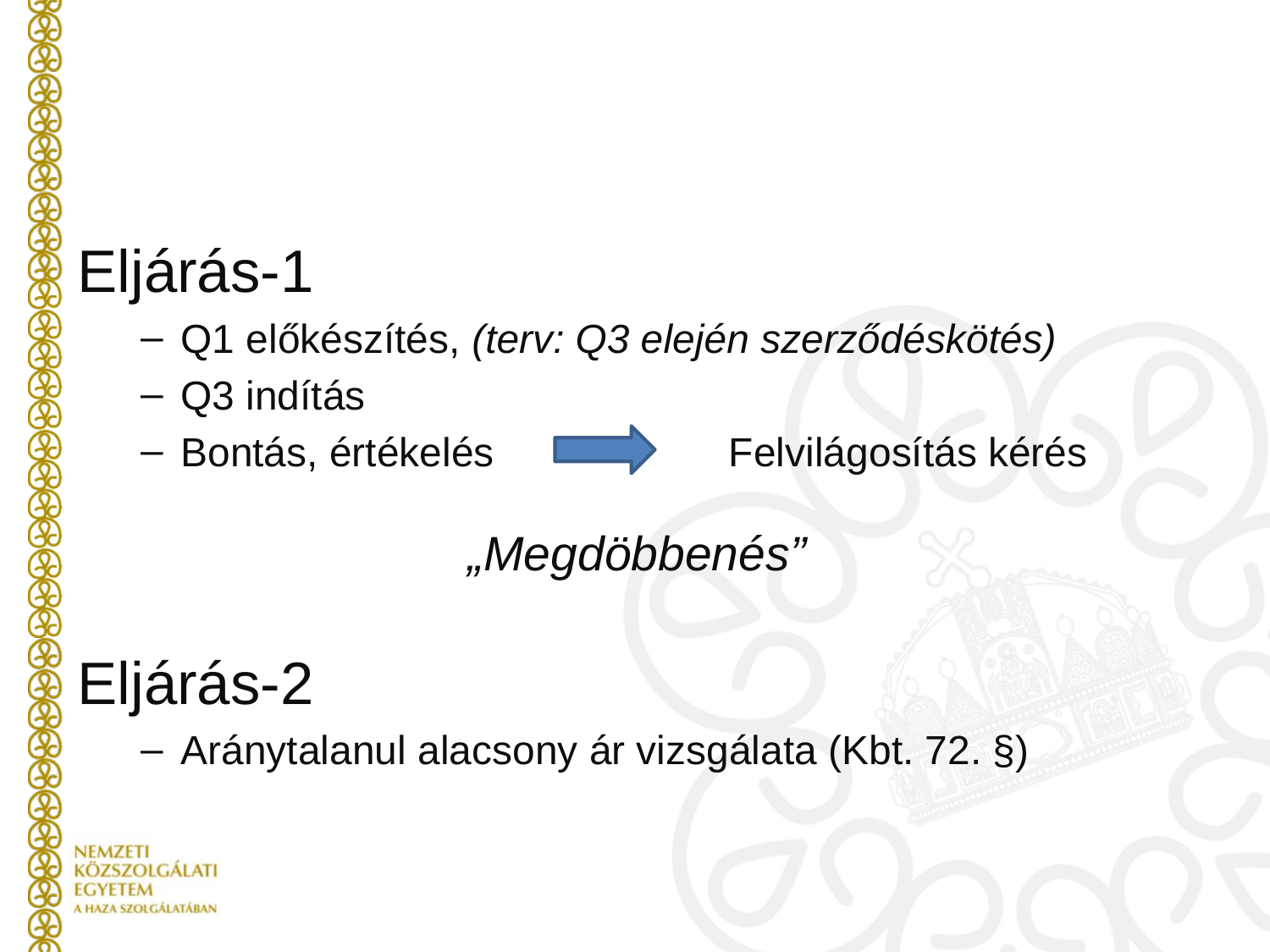

#
Eljárás-1
Q1 előkészítés, (terv: Q3 elején szerződéskötés)
Q3 indítás
Bontás, értékelés

Eljárás-2
Aránytalanul alacsony ár vizsgálata (Kbt. 72. §)

Felvilágosítás kérés

„Megdöbbenés”